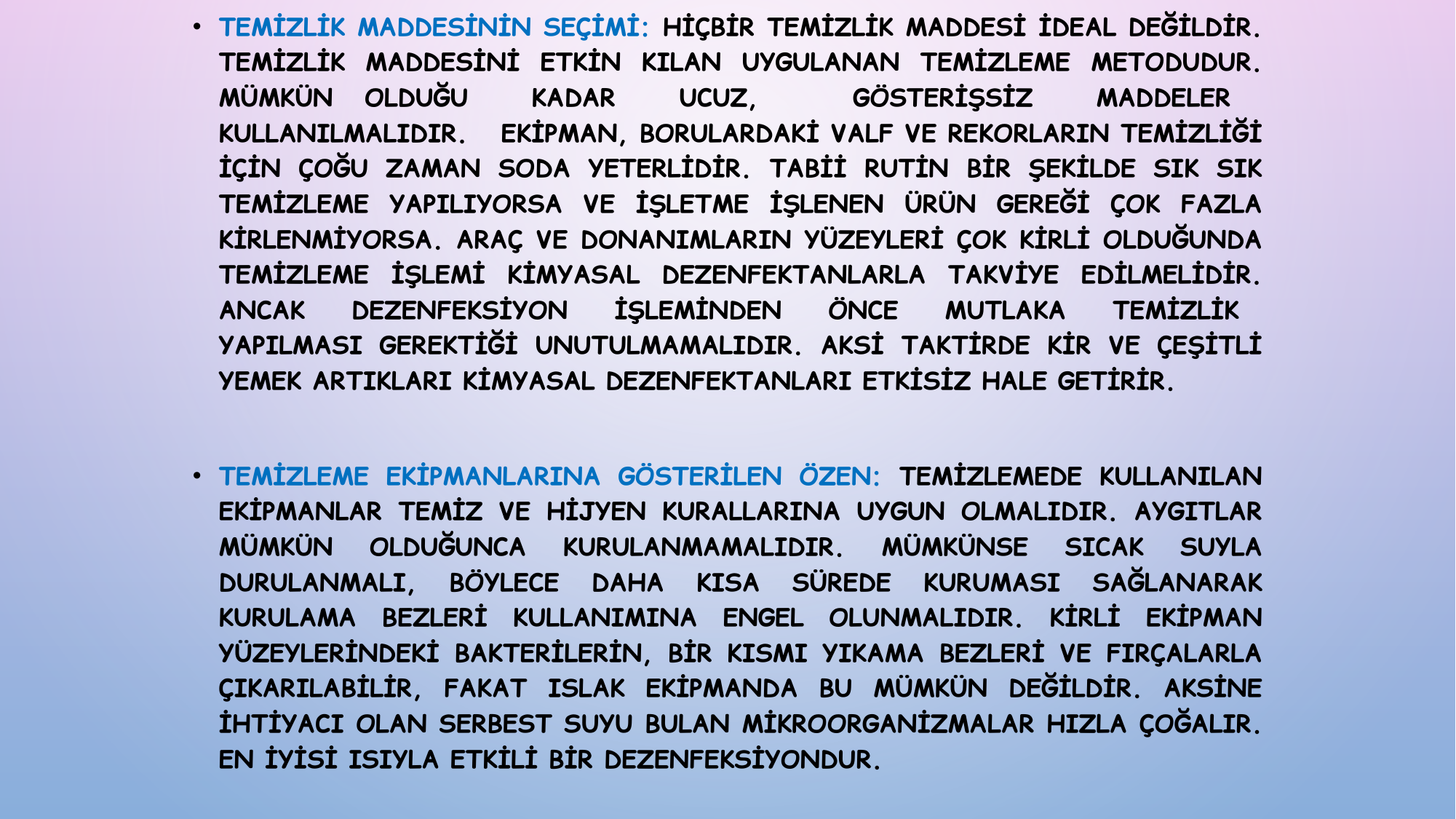

Temizlik maddesinin seçimi: Hiçbir temizlik maddesi ideal değildir. Temizlik maddesini etkin kılan uygulanan temizleme metodudur. Mümkün olduğu  kadar  ucuz,   gösterişsiz  maddeler  kullanılmalıdır.   Ekipman, borulardaki valf ve rekorların temizliği için çoğu zaman soda yeterlidir. Tabii rutin bir şekilde sık sık temizleme yapılıyorsa ve işletme işlenen ürün gereği çok fazla kirlenmiyorsa. Araç ve donanımların yüzeyleri çok kirli olduğunda temizleme işlemi kimyasal dezenfektanlarla takviye edilmelidir. Ancak  dezenfeksiyon  işleminden  önce  mutlaka  temizlik  yapılması gerektiği unutulmamalıdır. Aksi taktirde kir ve çeşitli yemek artıkları kimyasal dezenfektanları etkisiz hale getirir.

Temizleme ekipmanlarına gösterilen özen: Temizlemede kullanılan ekipmanlar temiz ve hijyen kurallarına uygun olmalıdır. Aygıtlar mümkün olduğunca kurulanmamalıdır. Mümkünse sıcak suyla durulanmalı, böylece daha kısa sürede kuruması sağlanarak kurulama bezleri kullanımına engel olunmalıdır. Kirli ekipman yüzeylerindeki bakterilerin, bir kısmı yıkama bezleri ve fırçalarla çıkarılabilir, fakat ıslak ekipmanda bu mümkün değildir. Aksine ihtiyacı olan serbest suyu bulan mikroorganizmalar hızla çoğalır. En iyisi ısıyla etkili bir dezenfeksiyondur.